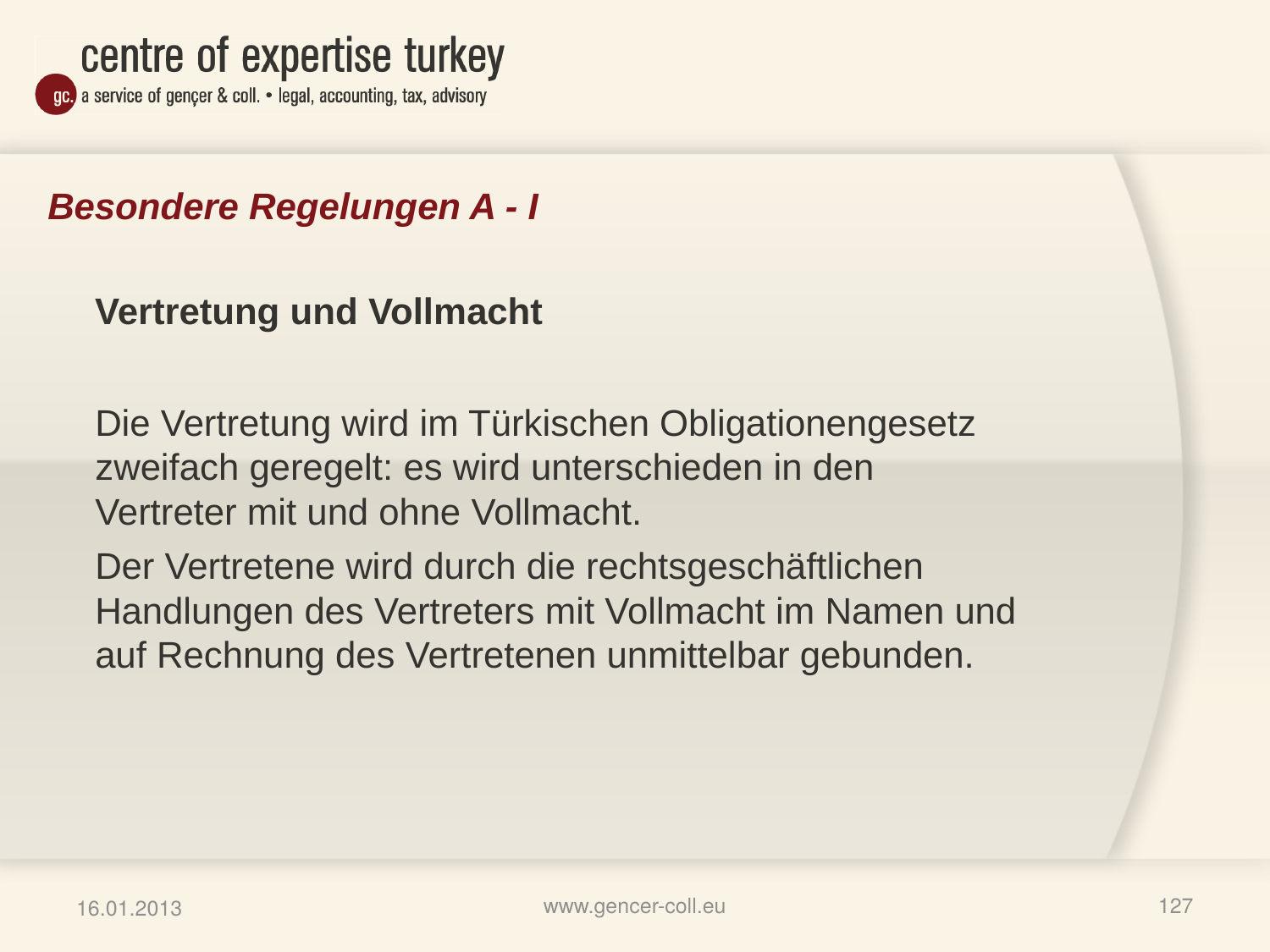

# Besondere Regelungen A - I
    Vertretung und Vollmacht

	Die Vertretung wird im Türkischen Obligationengesetz zweifach geregelt: es wird unterschieden in den Vertreter mit und ohne Vollmacht.
	Der Vertretene wird durch die rechtsgeschäftlichen Handlungen des Vertreters mit Vollmacht im Namen und auf Rechnung des Vertretenen unmittelbar gebunden.

16.01.2013
www.gencer-coll.eu
127